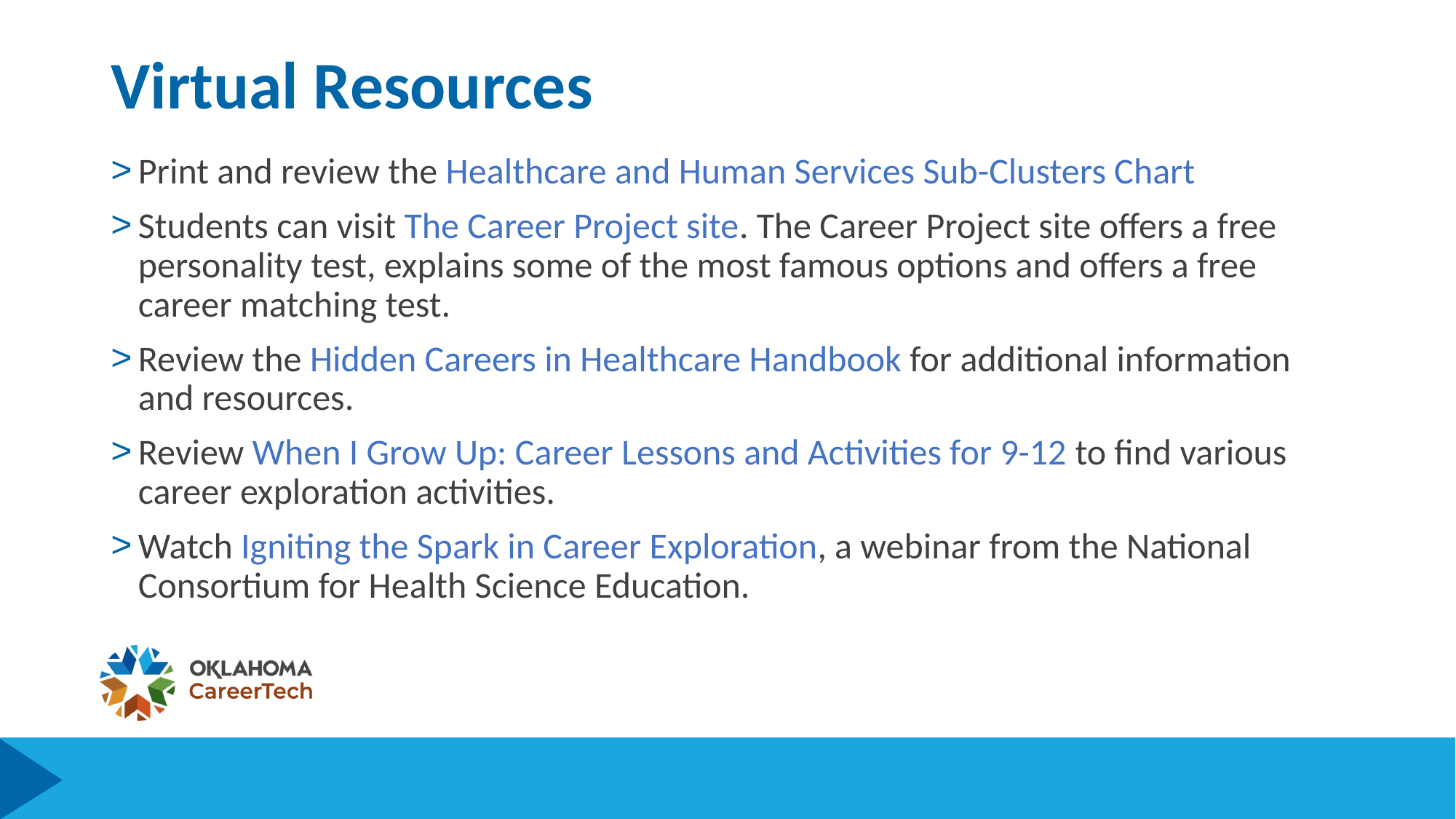

# Virtual Resources
Print and review the Healthcare and Human Services Sub-Clusters Chart
Students can visit The Career Project site. The Career Project site offers a free personality test, explains some of the most famous options and offers a free career matching test.
Review the Hidden Careers in Healthcare Handbook for additional information and resources.
Review When I Grow Up: Career Lessons and Activities for 9-12 to find various career exploration activities.
Watch Igniting the Spark in Career Exploration, a webinar from the National Consortium for Health Science Education.